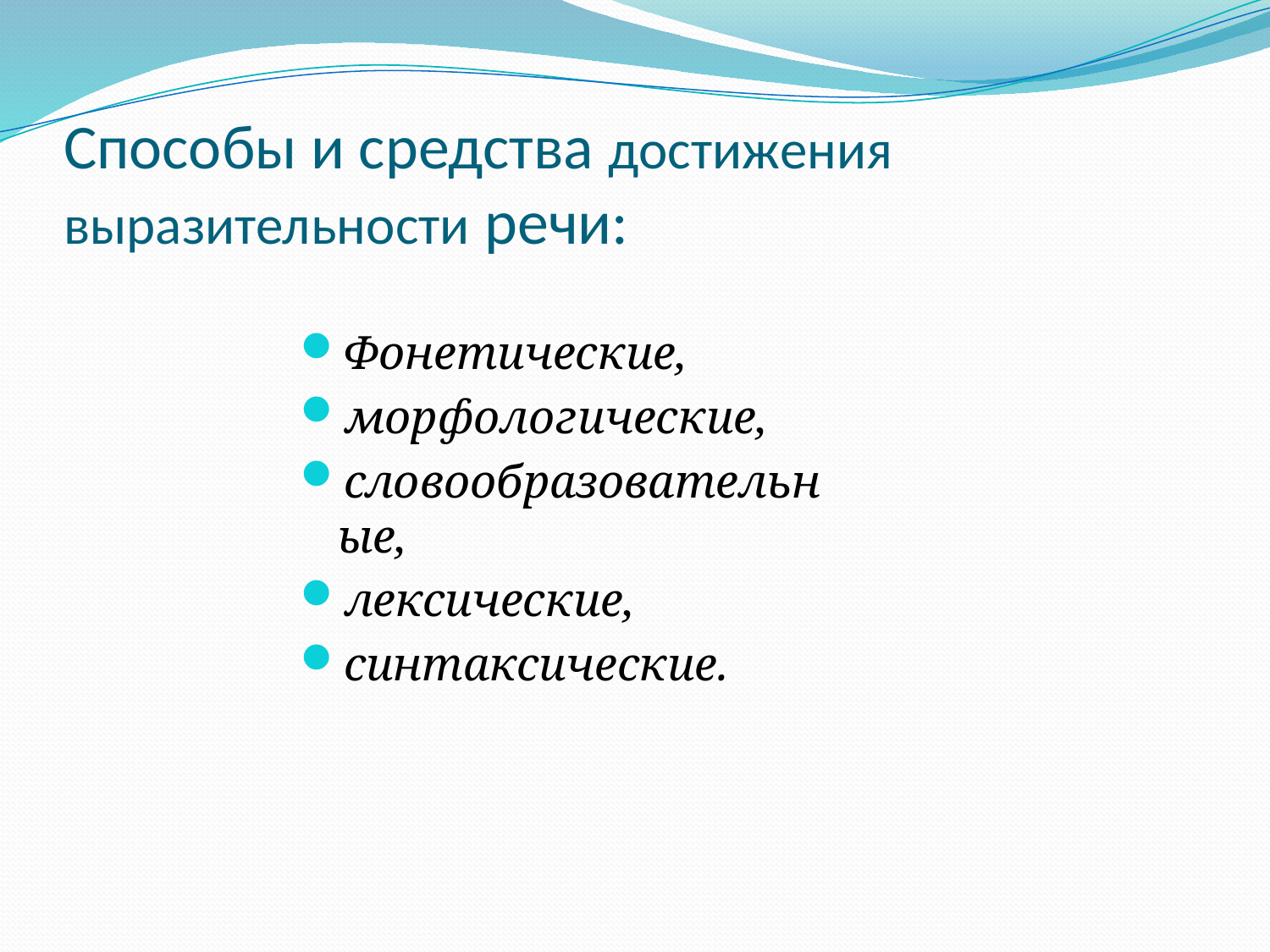

# Способы и средства достижения выразительности речи:
Фонетические,
морфологические,
словообразовательные,
лексические,
синтаксические.